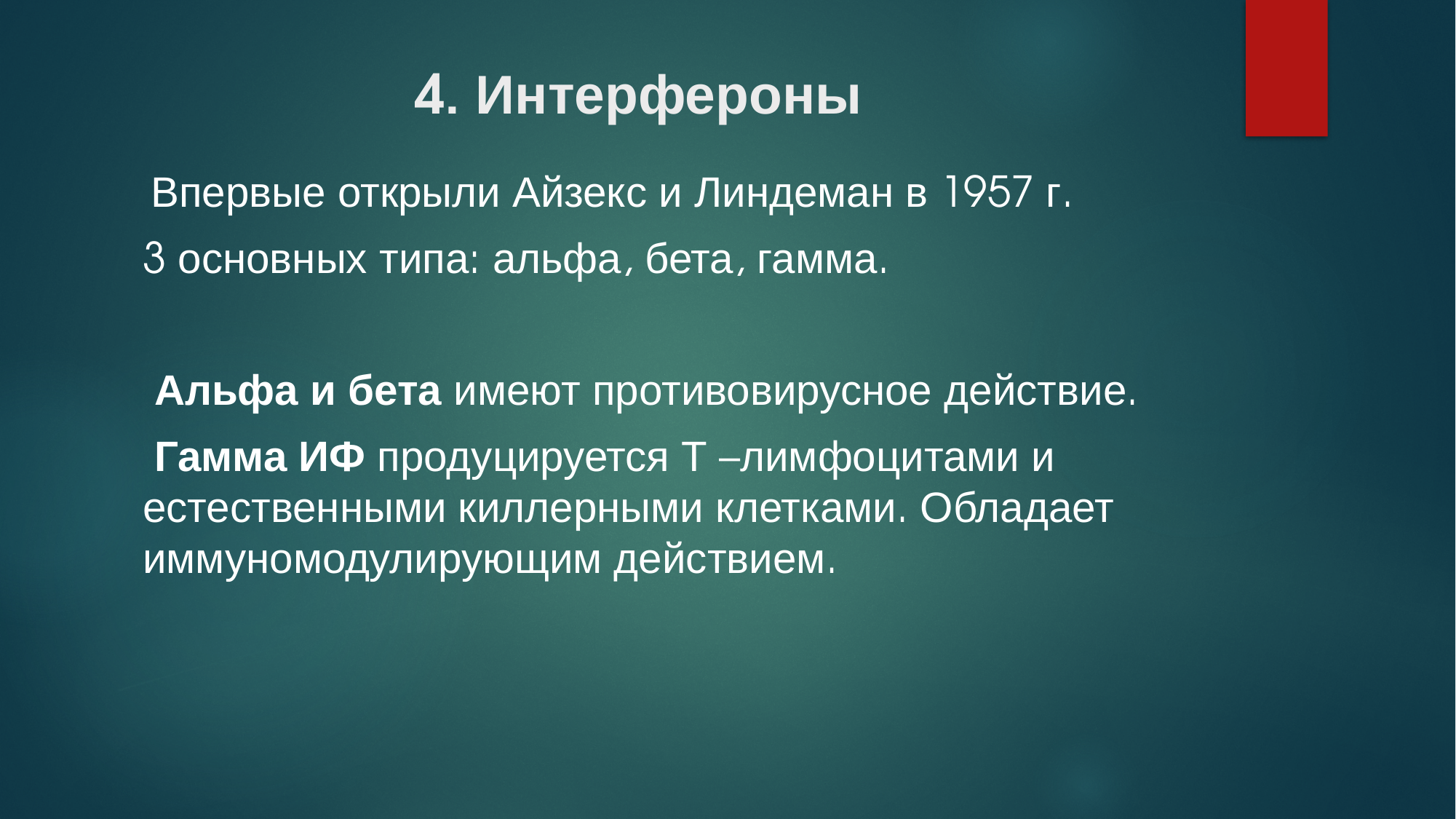

# 4. Интерфероны
 Впервые открыли Айзекс и Линдеман в 1957 г.
3 основных типа: альфа, бета, гамма.

 Альфа и бета имеют противовирусное действие.
 Гамма ИФ продуцируется Т –лимфоцитами и естественными киллерными клетками. Обладает иммуномодулирующим действием.